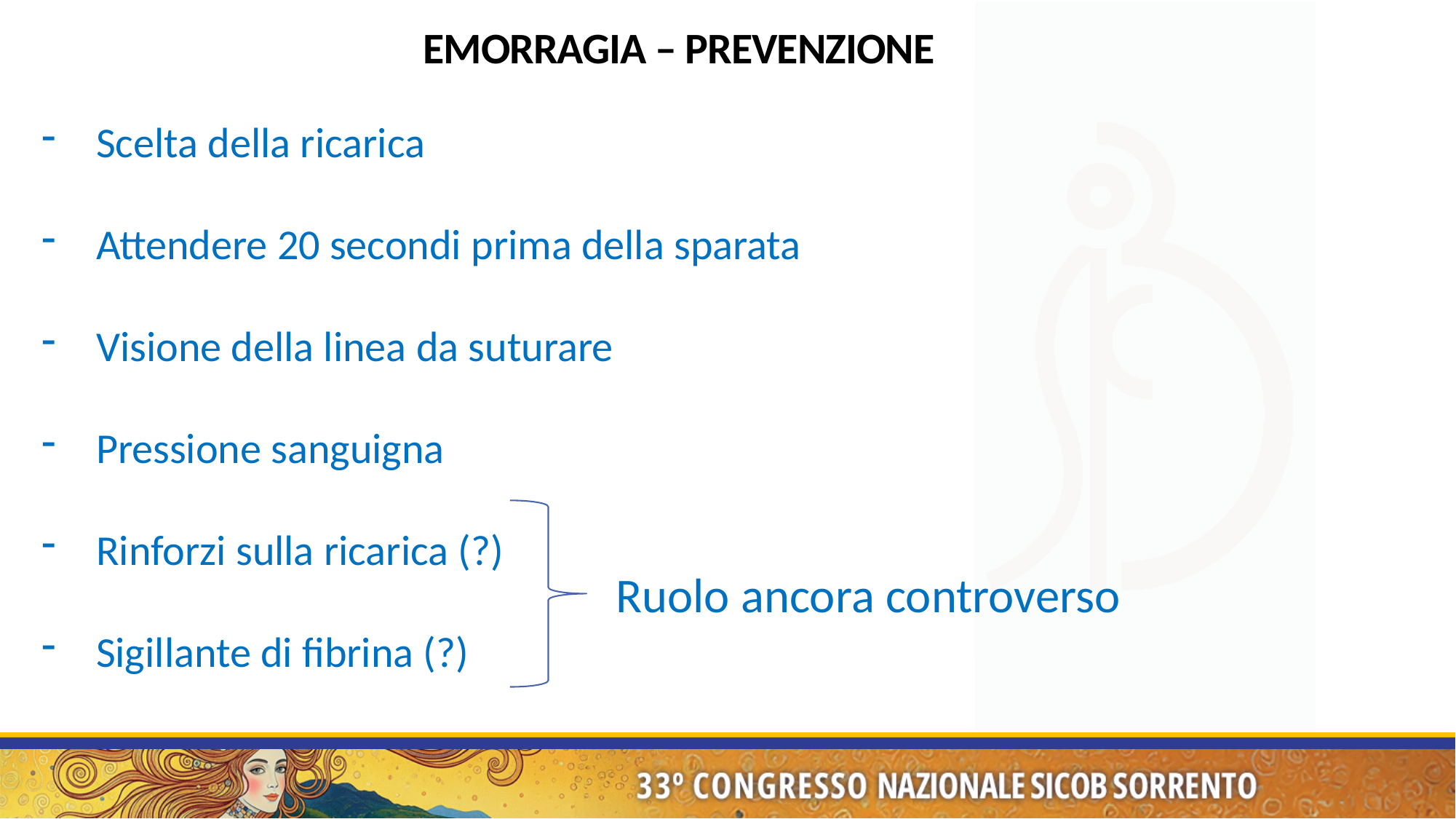

EMORRAGIA – PREVENZIONE
Scelta della ricarica

Attendere 20 secondi prima della sparata

Visione della linea da suturare

Pressione sanguigna

Rinforzi sulla ricarica (?)

Sigillante di fibrina (?)

Ruolo ancora controverso